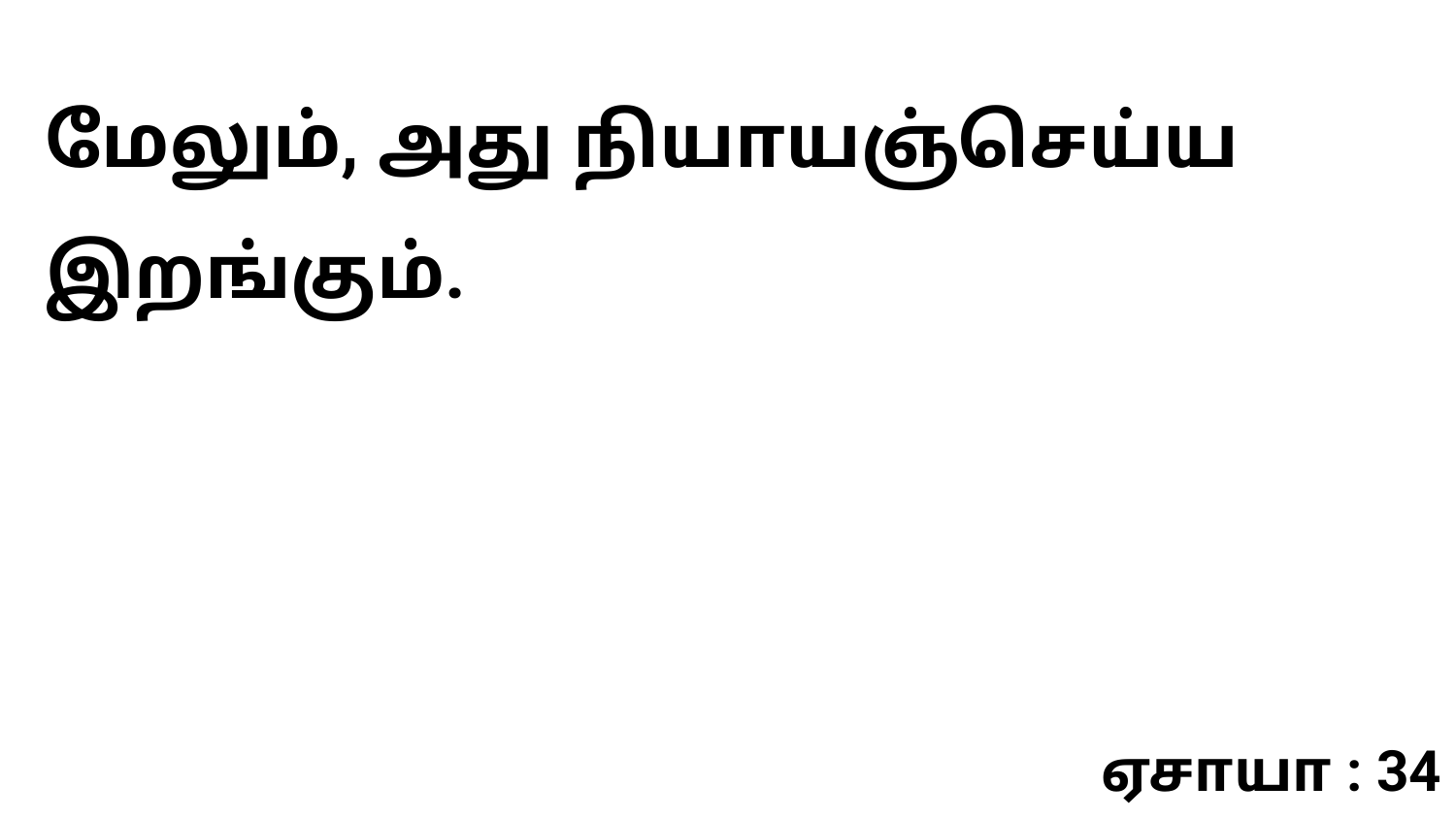

மேலும், அது நியாயஞ்செய்ய இறங்கும்.
ஏசாயா : 34